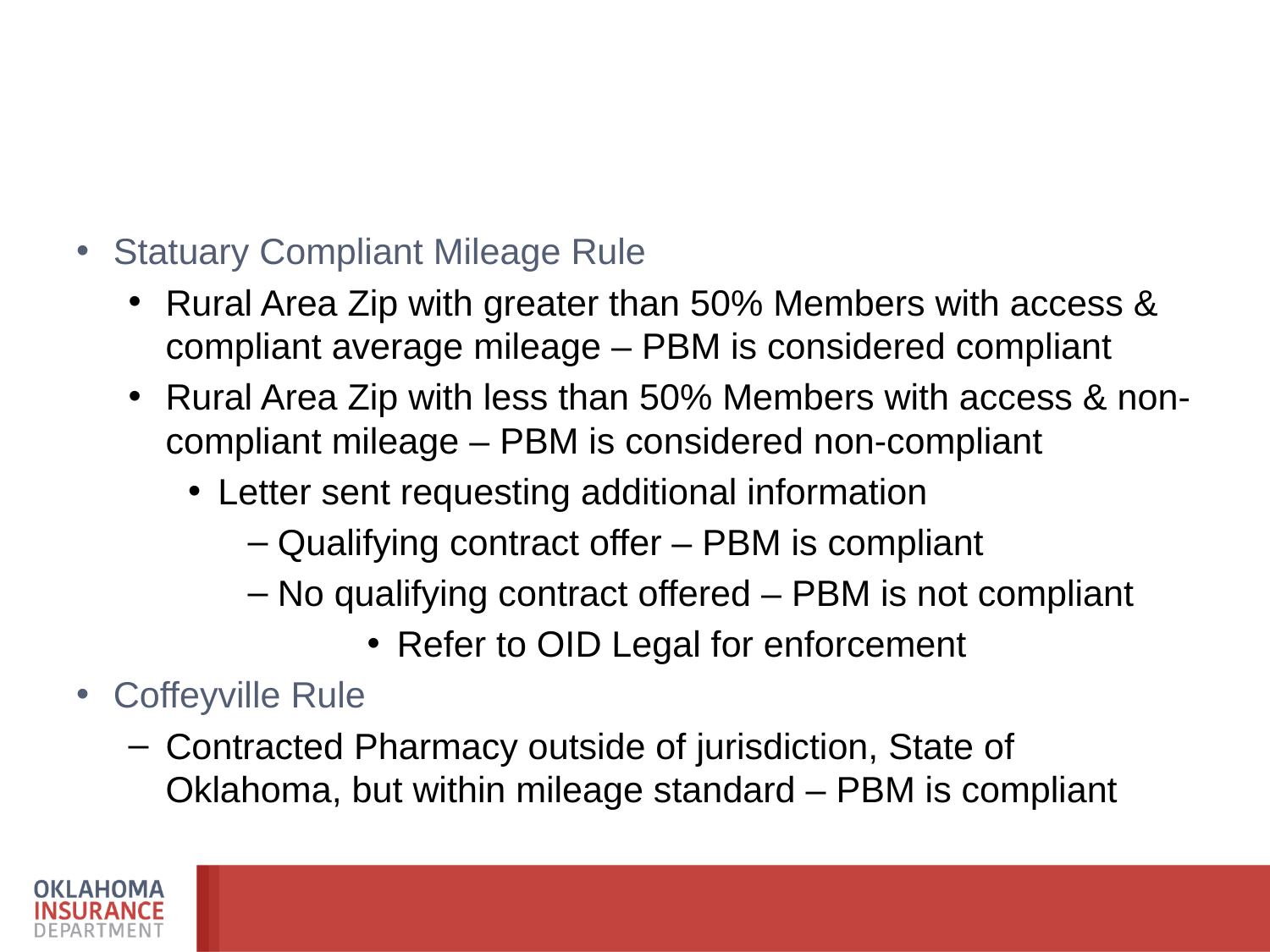

#
Statuary Compliant Mileage Rule
Rural Area Zip with greater than 50% Members with access & compliant average mileage – PBM is considered compliant
Rural Area Zip with less than 50% Members with access & non-compliant mileage – PBM is considered non-compliant
Letter sent requesting additional information
Qualifying contract offer – PBM is compliant
No qualifying contract offered – PBM is not compliant
Refer to OID Legal for enforcement
Coffeyville Rule
Contracted Pharmacy outside of jurisdiction, State of Oklahoma, but within mileage standard – PBM is compliant